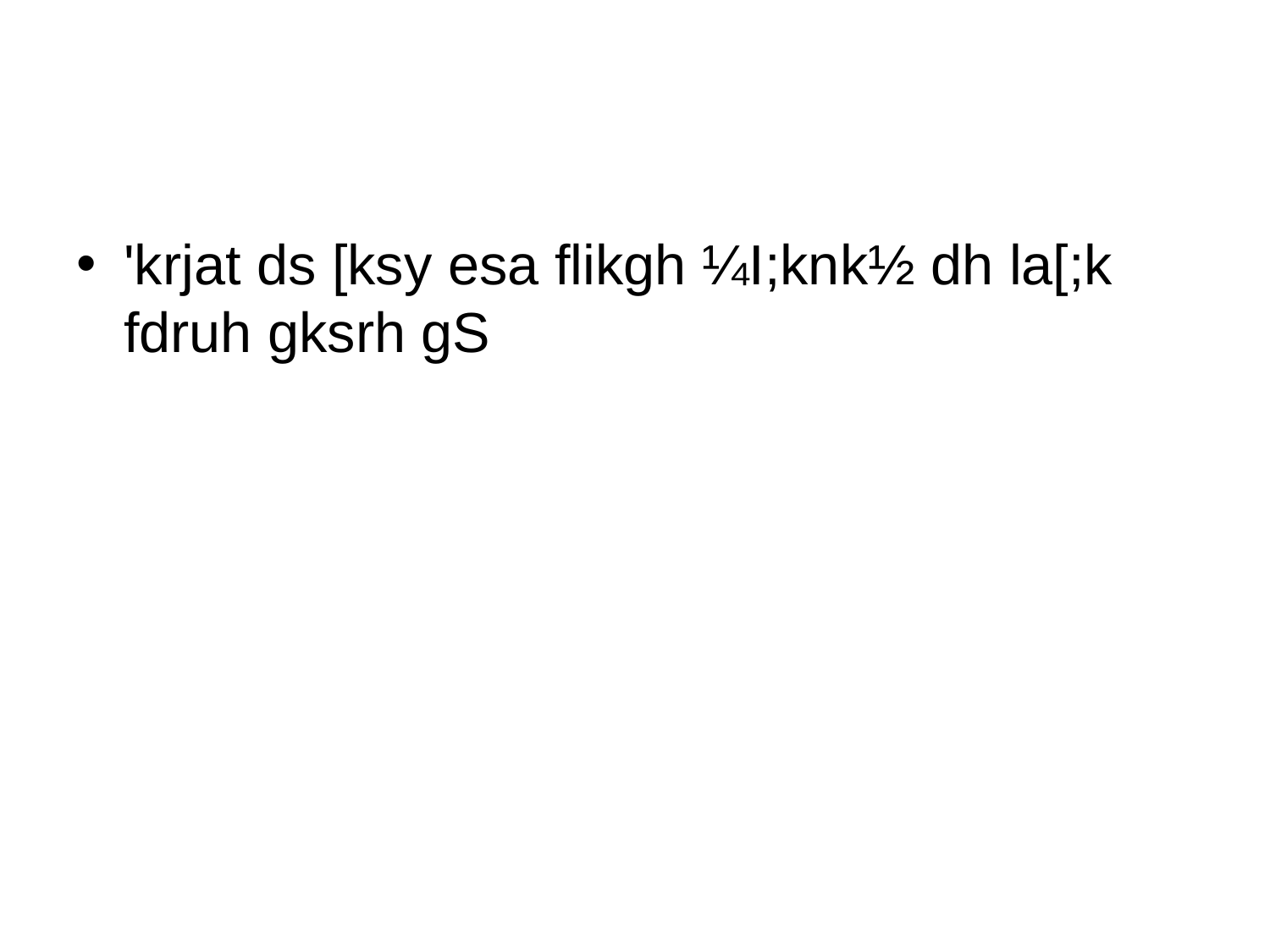

#
'krjat ds [ksy esa flikgh ¼I;knk½ dh la[;k fdruh gksrh gS